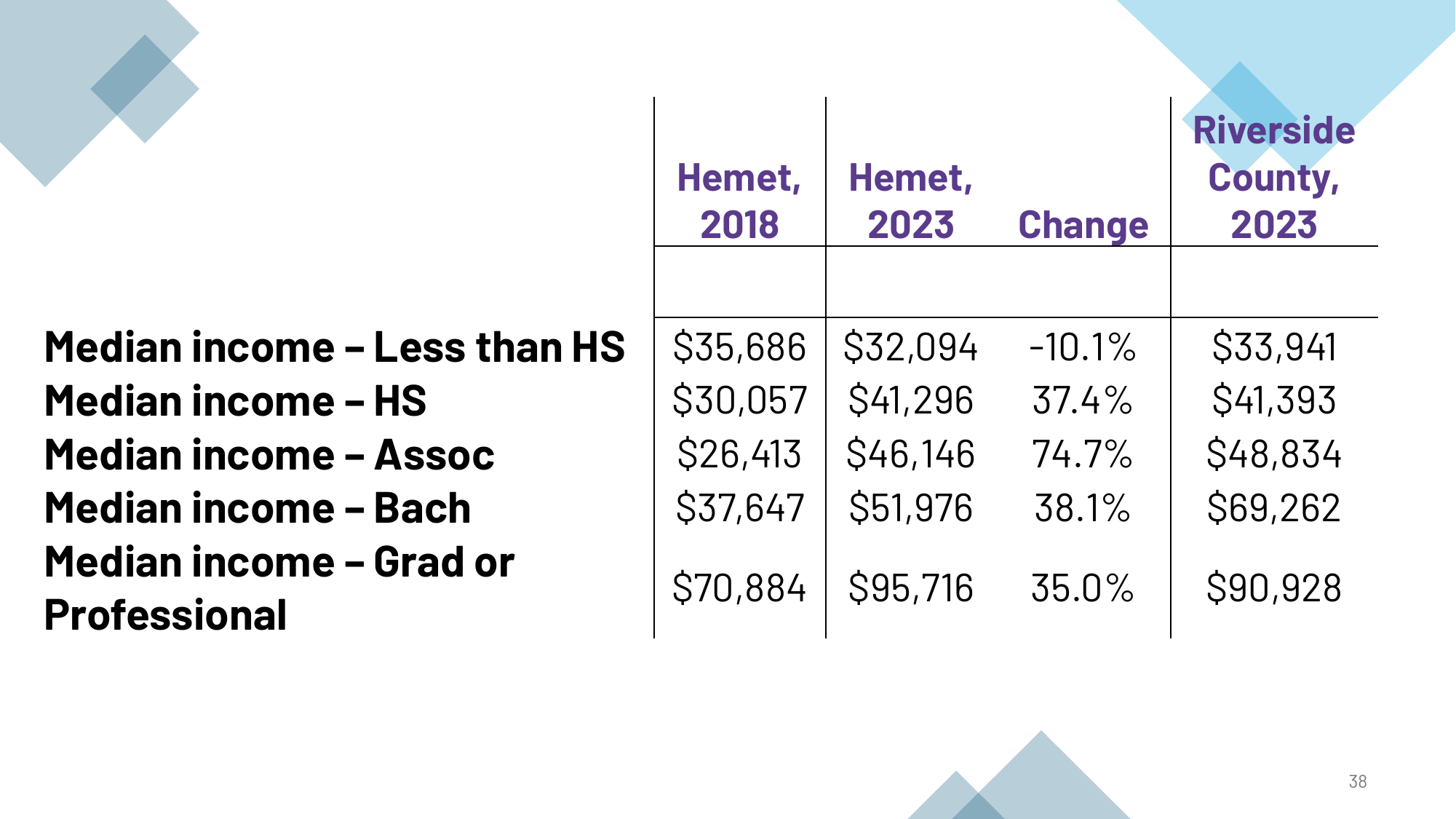

|  | Hemet, 2018 | Hemet, 2023 | Change | Riverside County, 2023 |
| --- | --- | --- | --- | --- |
|  |  |  |  |  |
| Median income – Less than HS | $35,686 | $32,094 | -10.1% | $33,941 |
| Median income – HS | $30,057 | $41,296 | 37.4% | $41,393 |
| Median income – Assoc | $26,413 | $46,146 | 74.7% | $48,834 |
| Median income – Bach | $37,647 | $51,976 | 38.1% | $69,262 |
| Median income – Grad or Professional | $70,884 | $95,716 | 35.0% | $90,928 |

38